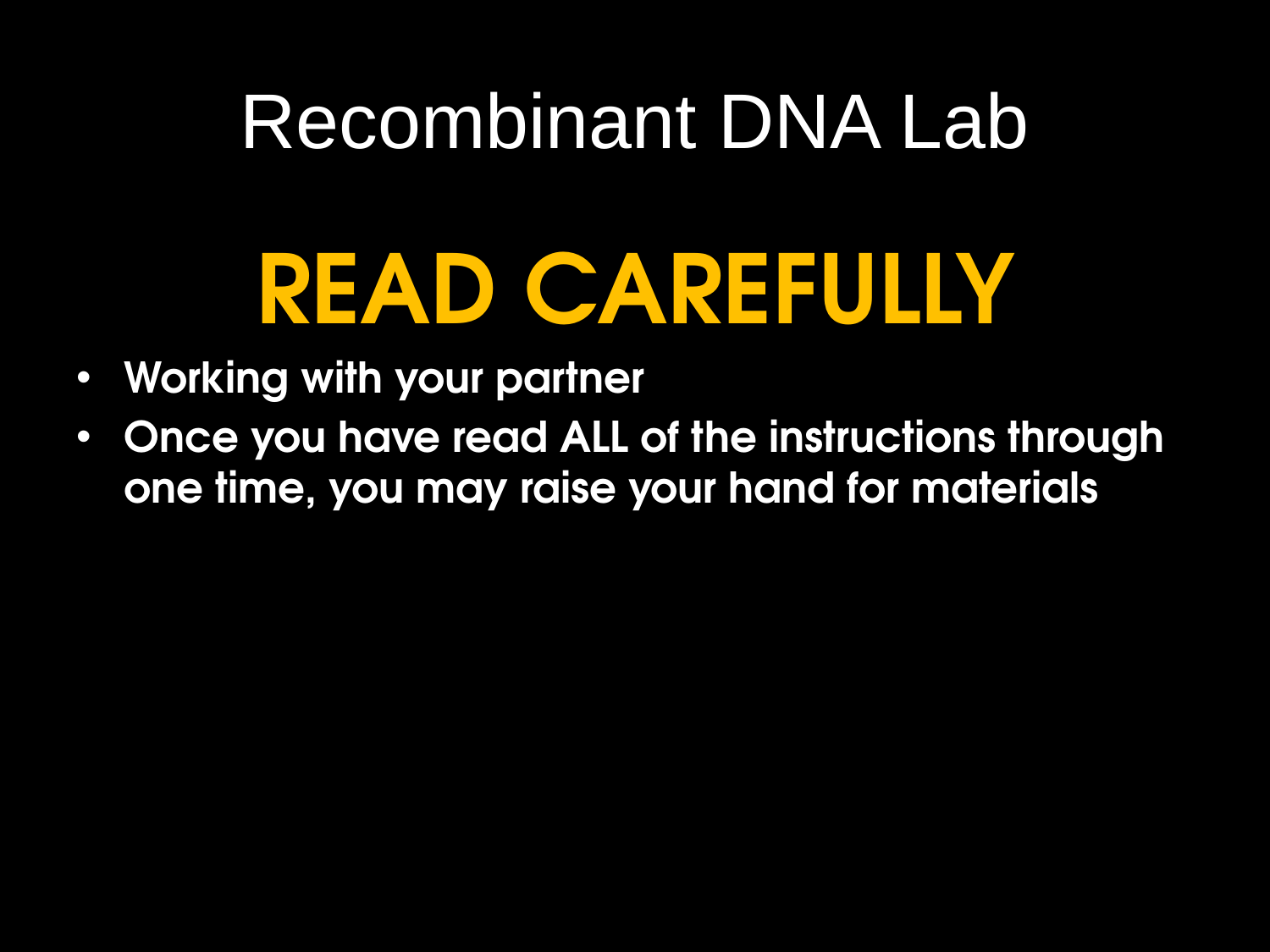

# Recombinant DNA Lab
READ CAREFULLY
Working with your partner
Once you have read ALL of the instructions through one time, you may raise your hand for materials